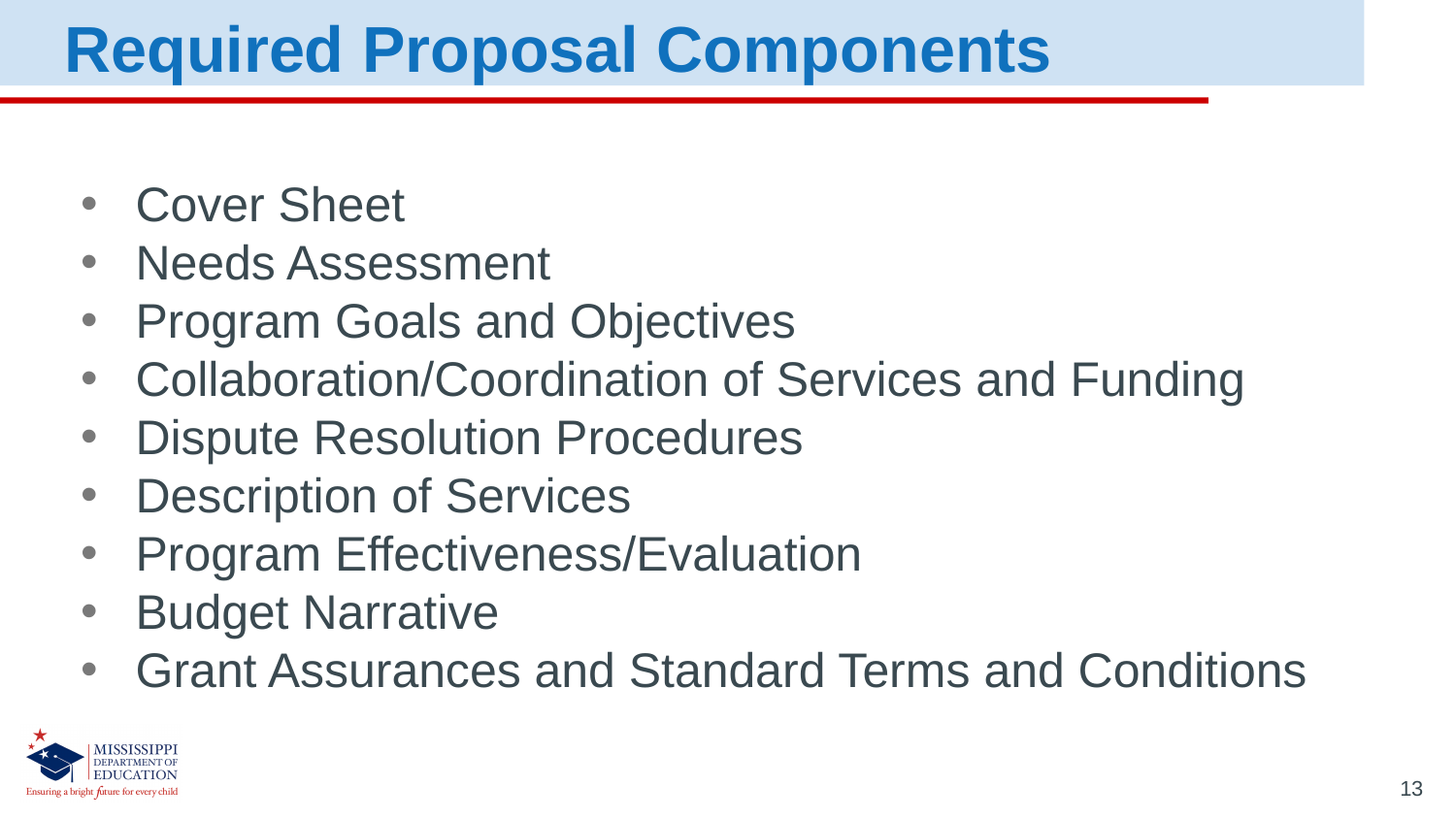

Required Proposal Components
Cover Sheet
Needs Assessment
Program Goals and Objectives
Collaboration/Coordination of Services and Funding
Dispute Resolution Procedures
Description of Services
Program Effectiveness/Evaluation
Budget Narrative
Grant Assurances and Standard Terms and Conditions
13